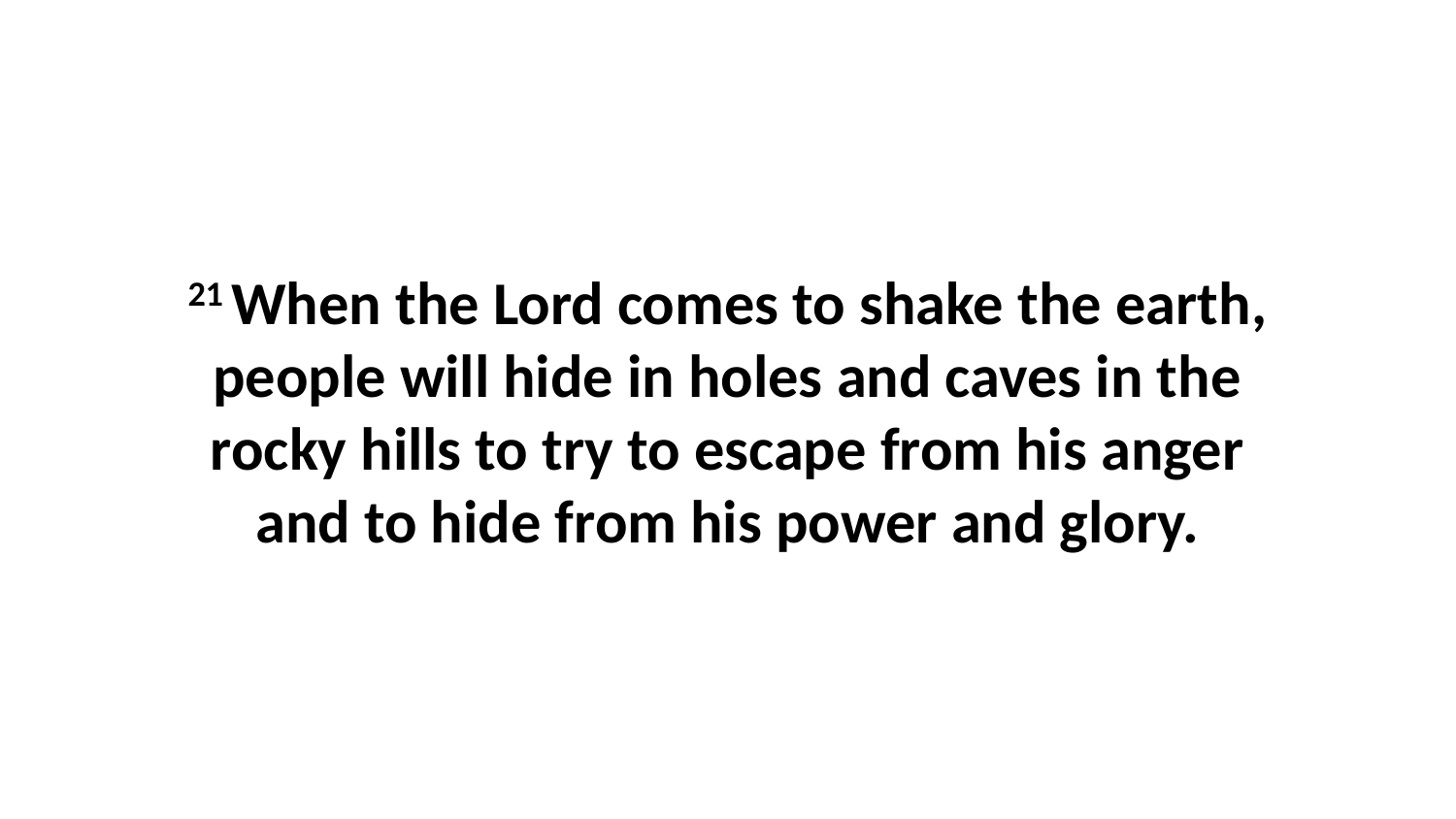

21 When the Lord comes to shake the earth, people will hide in holes and caves in the rocky hills to try to escape from his anger and to hide from his power and glory.